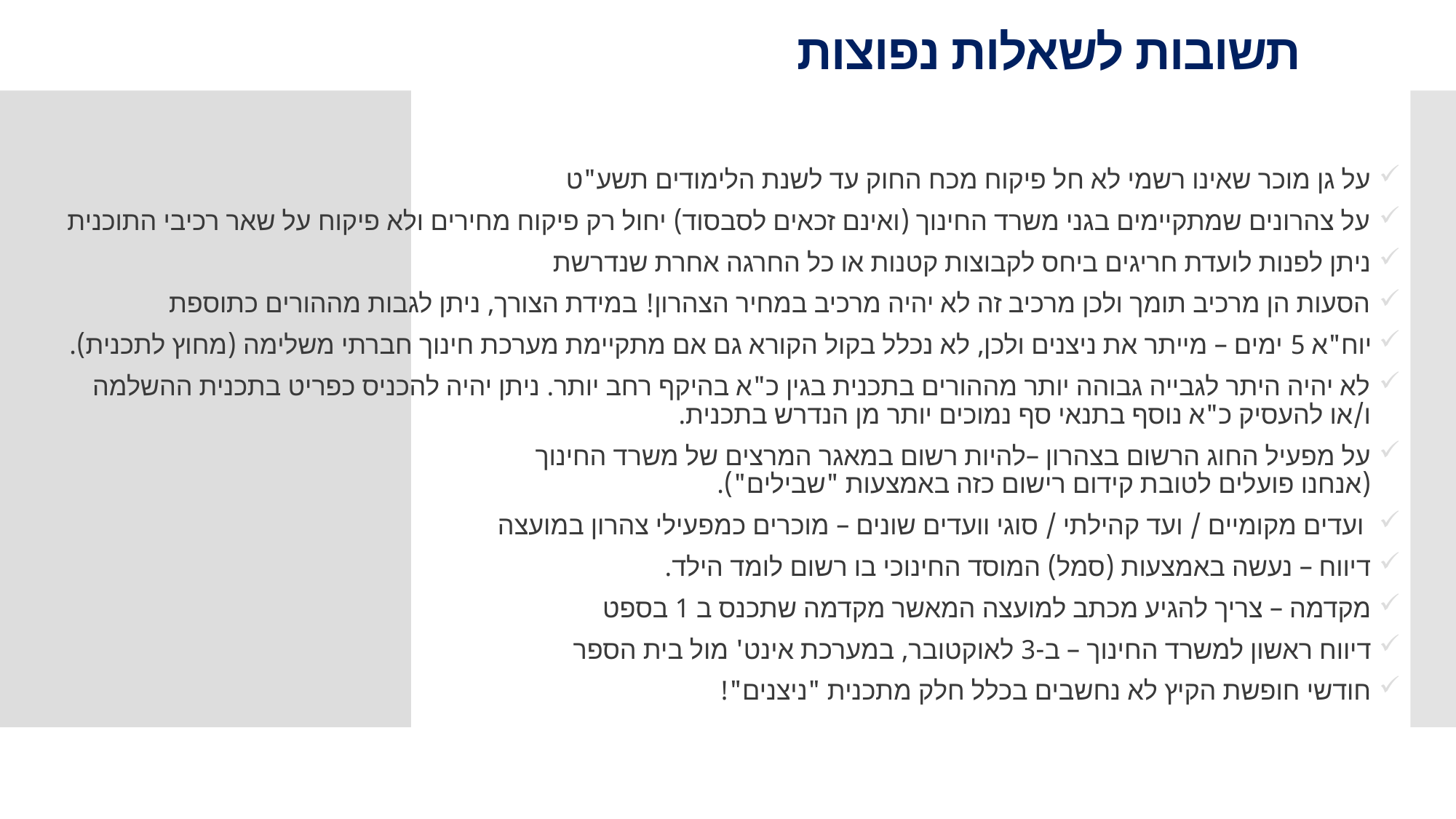

# תשובות לשאלות נפוצות

על גן מוכר שאינו רשמי לא חל פיקוח מכח החוק עד לשנת הלימודים תשע"ט
על צהרונים שמתקיימים בגני משרד החינוך (ואינם זכאים לסבסוד) יחול רק פיקוח מחירים ולא פיקוח על שאר רכיבי התוכנית
ניתן לפנות לועדת חריגים ביחס לקבוצות קטנות או כל החרגה אחרת שנדרשת
הסעות הן מרכיב תומך ולכן מרכיב זה לא יהיה מרכיב במחיר הצהרון! במידת הצורך, ניתן לגבות מההורים כתוספת
יוח"א 5 ימים – מייתר את ניצנים ולכן, לא נכלל בקול הקורא גם אם מתקיימת מערכת חינוך חברתי משלימה (מחוץ לתכנית).
לא יהיה היתר לגבייה גבוהה יותר מההורים בתכנית בגין כ"א בהיקף רחב יותר. ניתן יהיה להכניס כפריט בתכנית ההשלמה ו/או להעסיק כ"א נוסף בתנאי סף נמוכים יותר מן הנדרש בתכנית.
על מפעיל החוג הרשום בצהרון –להיות רשום במאגר המרצים של משרד החינוך
(אנחנו פועלים לטובת קידום רישום כזה באמצעות "שבילים").
 ועדים מקומיים / ועד קהילתי / סוגי וועדים שונים – מוכרים כמפעילי צהרון במועצה
דיווח – נעשה באמצעות (סמל) המוסד החינוכי בו רשום לומד הילד.
מקדמה – צריך להגיע מכתב למועצה המאשר מקדמה שתכנס ב 1 בספט
דיווח ראשון למשרד החינוך – ב-3 לאוקטובר, במערכת אינט' מול בית הספר
חודשי חופשת הקיץ לא נחשבים בכלל חלק מתכנית "ניצנים"!